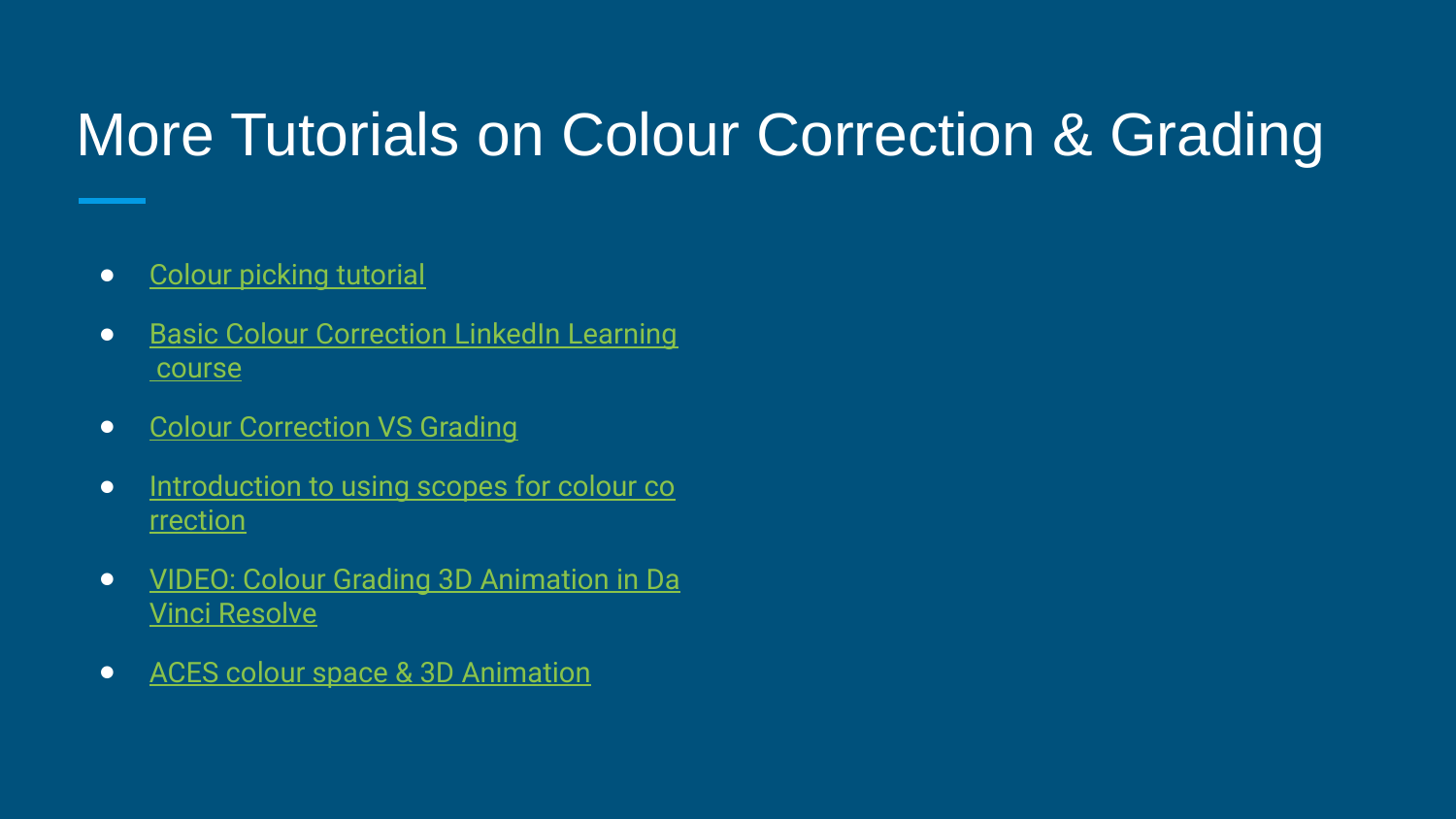

# More Tutorials on Colour Correction & Grading
Colour picking tutorial
Basic Colour Correction LinkedIn Learning course
Colour Correction VS Grading
Introduction to using scopes for colour correction
VIDEO: Colour Grading 3D Animation in DaVinci Resolve
ACES colour space & 3D Animation